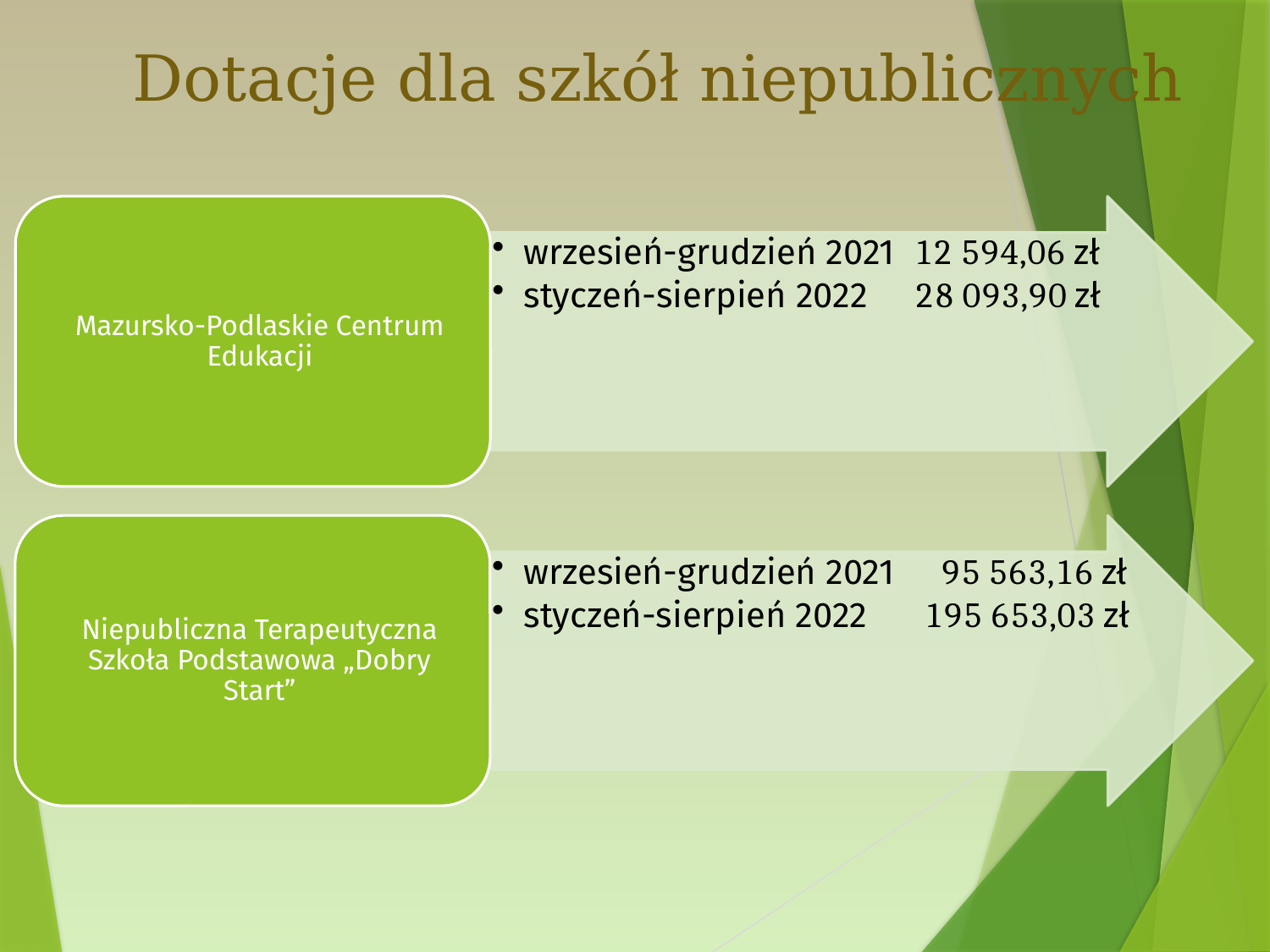

# Dotacje dla szkół niepublicznych
wrzesień-grudzień 2021  12 594,06 zł
styczeń-sierpień 2022     28 093,90 zł
Mazursko-Podlaskie Centrum Edukacji
wrzesień-grudzień 2021     95 563,16 zł
styczeń-sierpień 2022      195 653,03 zł
Niepubliczna Terapeutyczna Szkoła Podstawowa „Dobry Start”